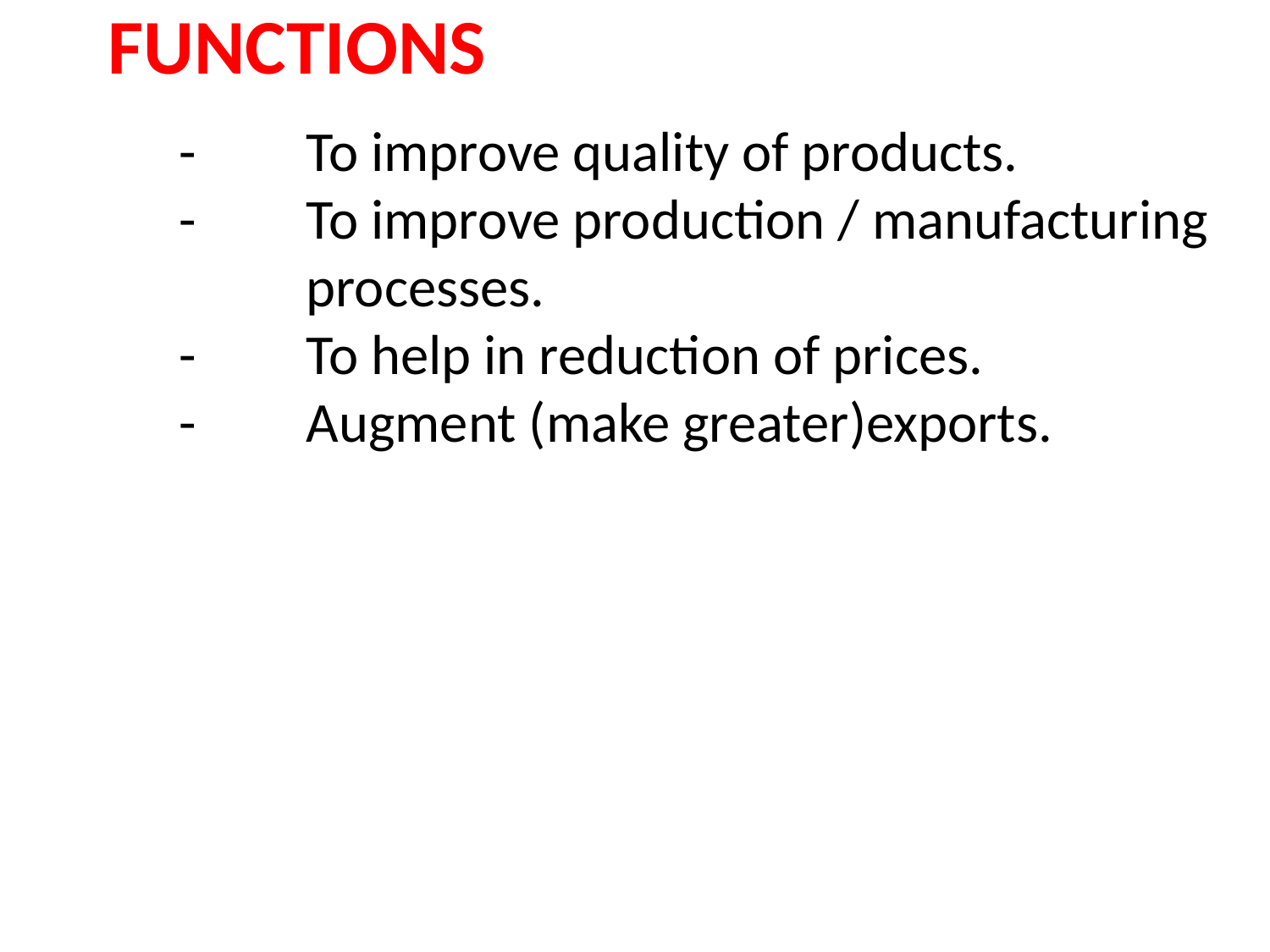

FUNCTIONS

	-	To improve quality of products.
	-	To improve production / manufacturing 		processes.
	-	To help in reduction of prices.
	-	Augment (make greater)exports.